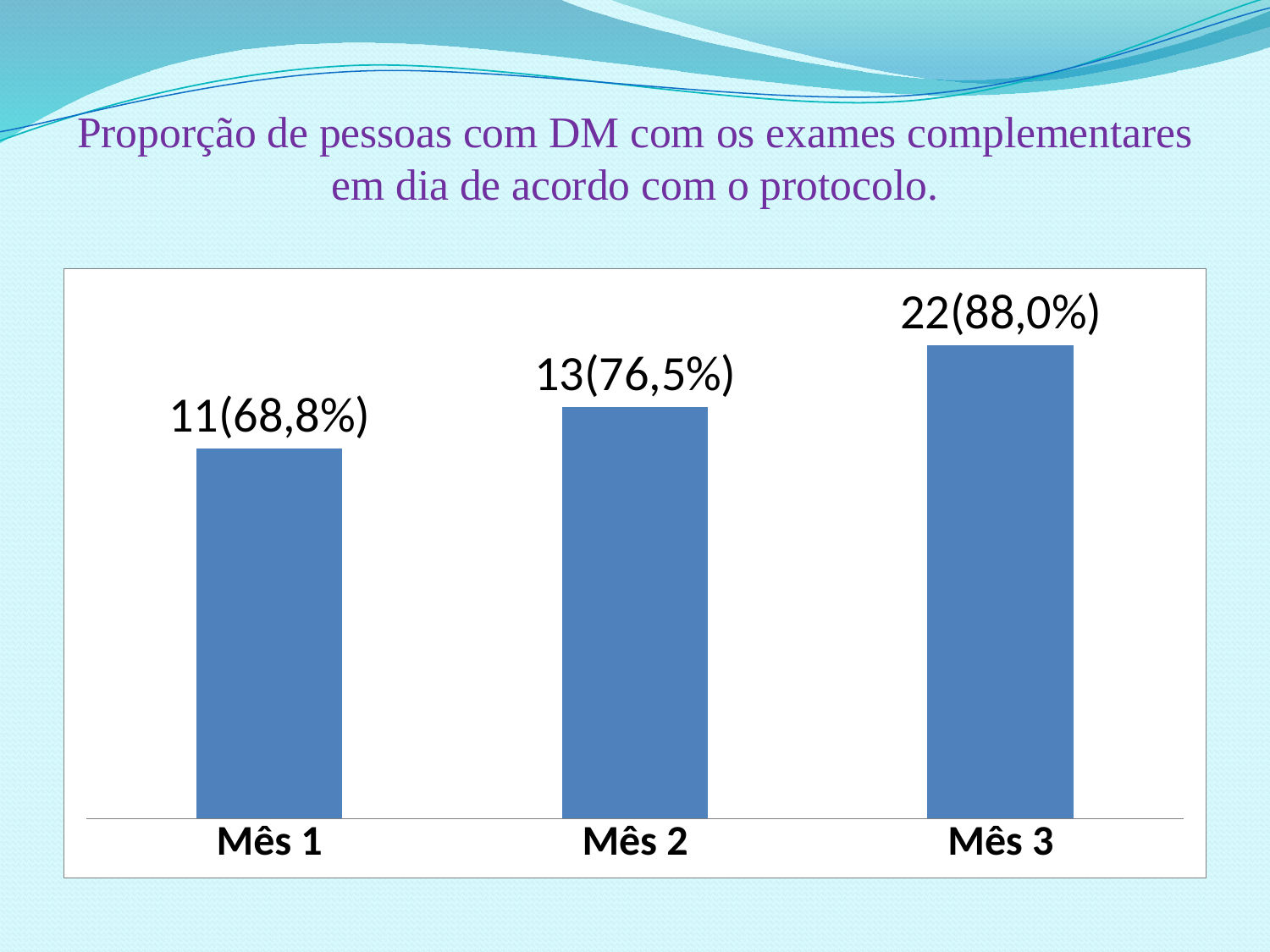

# Proporção de pessoas com DM com os exames complementares em dia de acordo com o protocolo.

### Chart

| Category | Proporção de pessoas com diabetes com os exames complementares  em dia de acordo com o protocolo |
|---|---|
| Mês 1 | 0.6875 |
| Mês 2 | 0.7647058823529438 |
| Mês 3 | 0.88 |